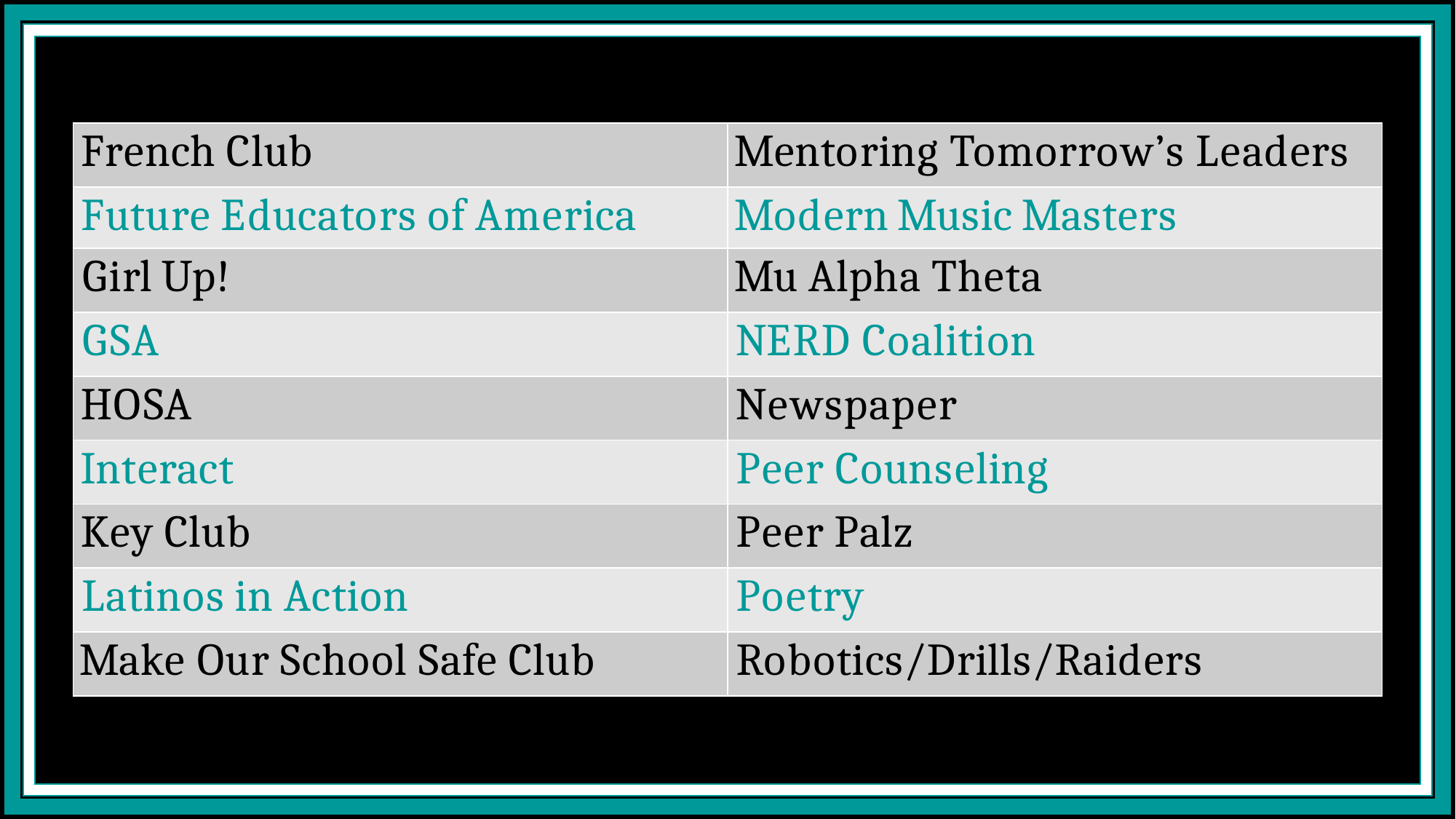

| French Club | Mentoring Tomorrow’s Leaders |
| --- | --- |
| Future Educators of America | Modern Music Masters |
| Girl Up! | Mu Alpha Theta |
| GSA | NERD Coalition |
| HOSA | Newspaper |
| Interact | Peer Counseling |
| Key Club | Peer Palz |
| Latinos in Action | Poetry |
| Make Our School Safe Club | Robotics/Drills/Raiders |